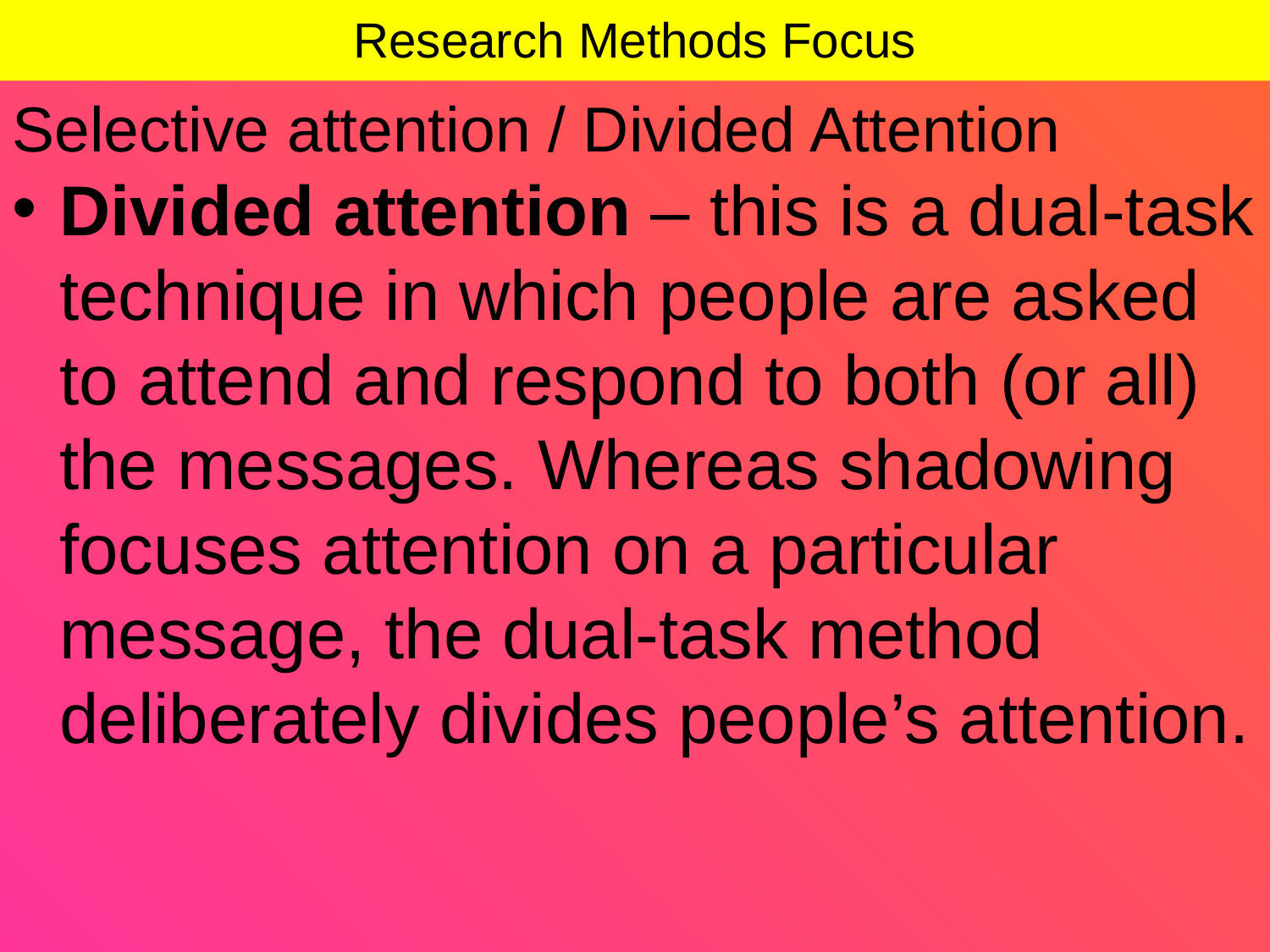

# Research Methods Focus
Selective attention / Divided Attention
Divided attention – this is a dual-task technique in which people are asked to attend and respond to both (or all) the messages. Whereas shadowing focuses attention on a particular message, the dual-task method deliberately divides people’s attention.